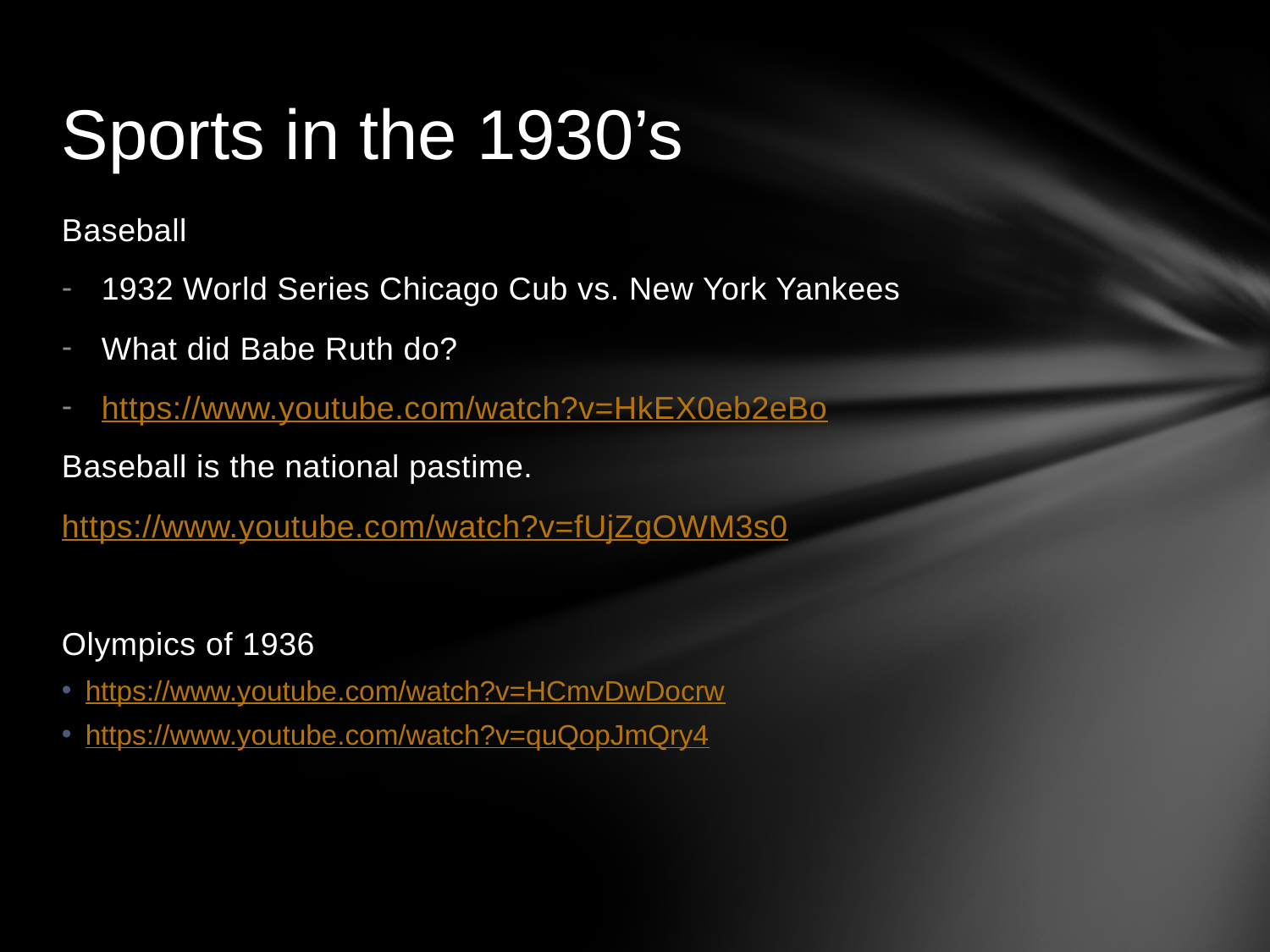

# Sports in the 1930’s
Baseball
1932 World Series Chicago Cub vs. New York Yankees
What did Babe Ruth do?
https://www.youtube.com/watch?v=HkEX0eb2eBo
Baseball is the national pastime.
https://www.youtube.com/watch?v=fUjZgOWM3s0

Olympics of 1936
https://www.youtube.com/watch?v=HCmvDwDocrw
https://www.youtube.com/watch?v=quQopJmQry4